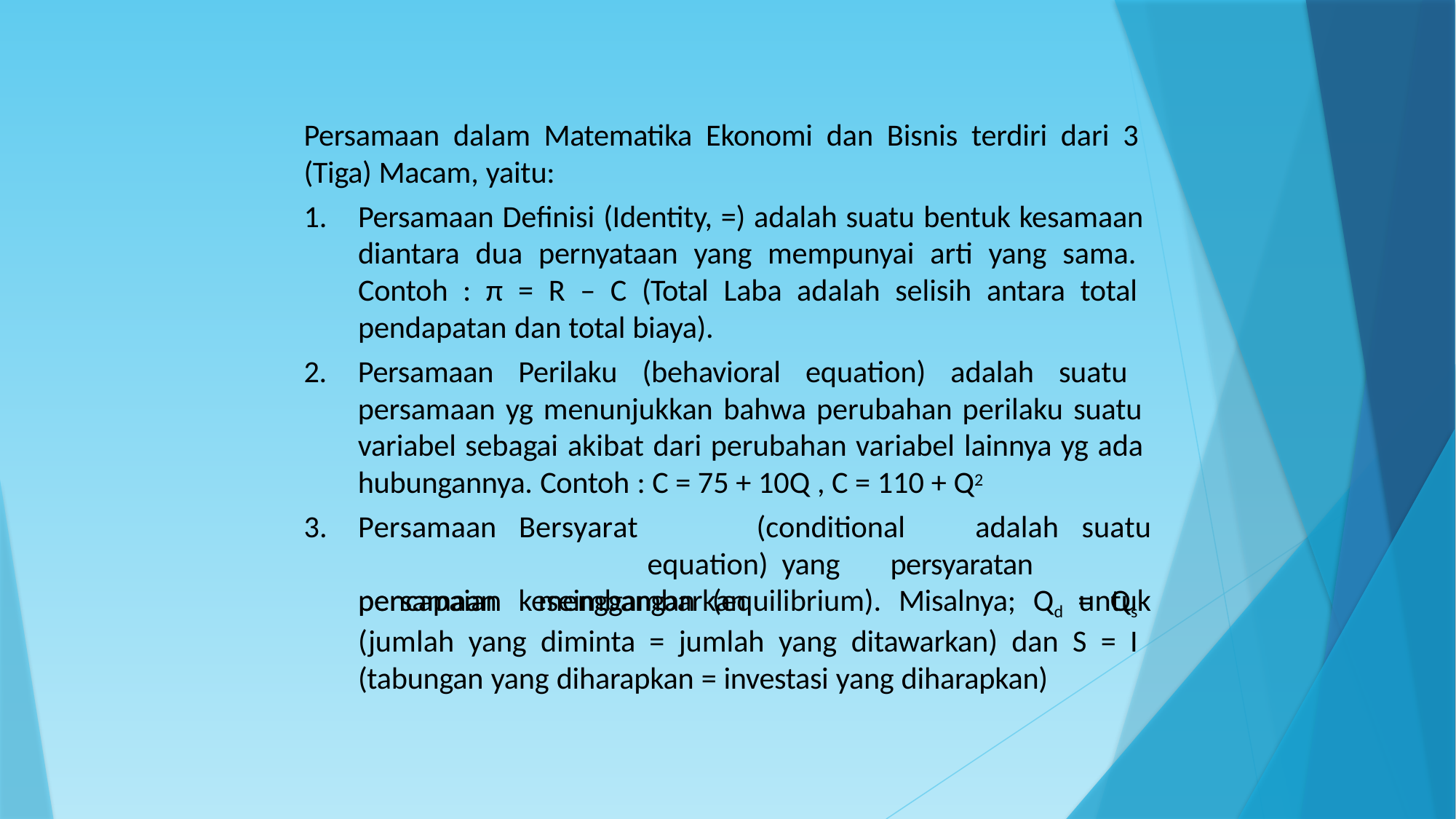

Persamaan dalam Matematika Ekonomi dan Bisnis terdiri dari 3  (Tiga) Macam, yaitu:
Persamaan Definisi (Identity, =) adalah suatu bentuk kesamaan  diantara dua pernyataan yang mempunyai arti yang sama.  Contoh : π = R – C (Total Laba adalah selisih antara total  pendapatan dan total biaya).
Persamaan Perilaku (behavioral equation) adalah suatu  persamaan yg menunjukkan bahwa perubahan perilaku suatu  variabel sebagai akibat dari perubahan variabel lainnya yg ada  hubungannya. Contoh : C = 75 + 10Q , C = 110 + Q2
adalah
3.	Persamaan  persamaan
Bersyarat		(conditional	equation)  yang	menggambarkan
suatu  untuk
persyaratan
pencapaian keseimbangan (equilibrium). Misalnya; Qd = Qs  (jumlah yang diminta = jumlah yang ditawarkan) dan S = I  (tabungan yang diharapkan = investasi yang diharapkan)